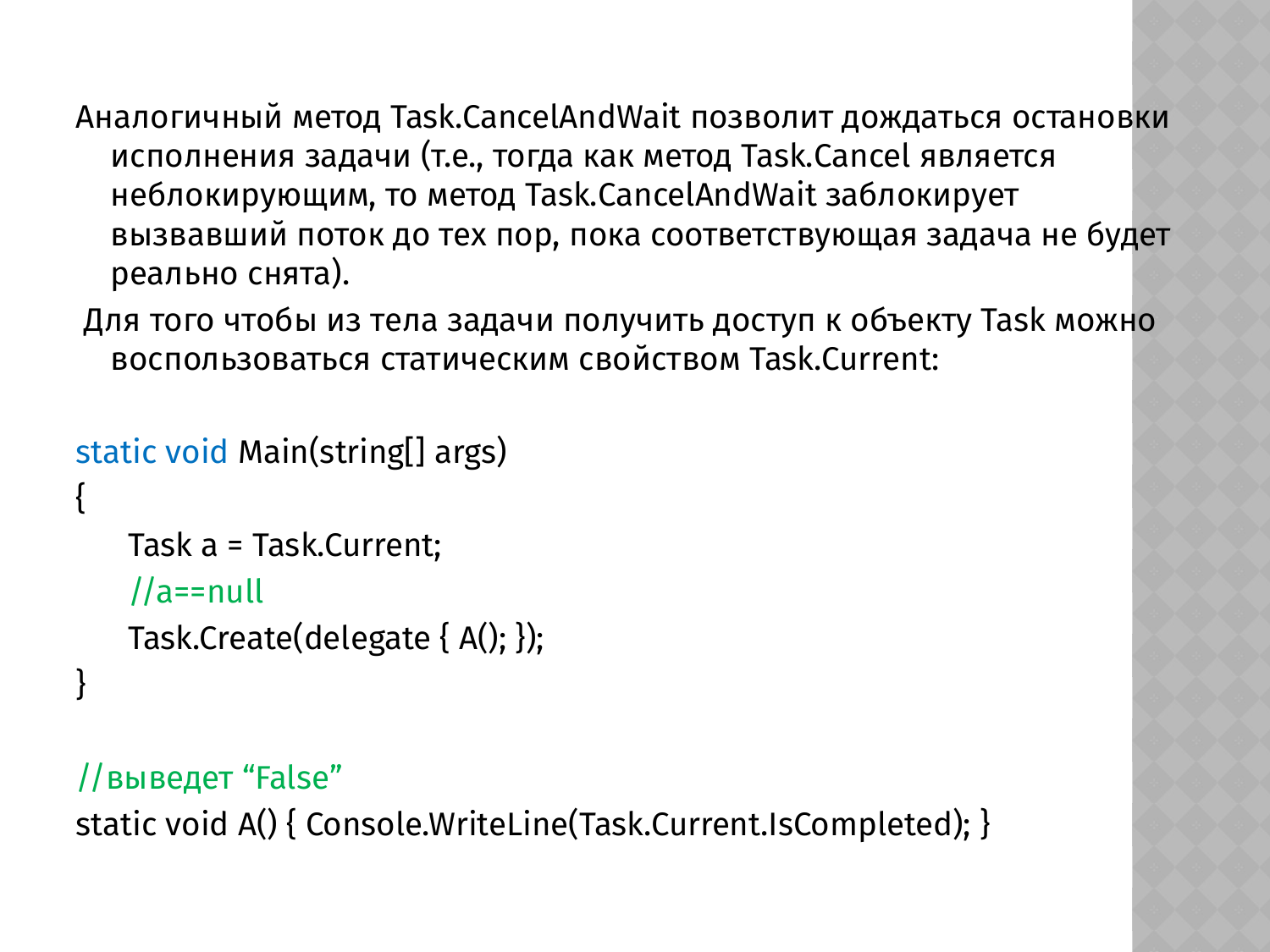

Аналогичный метод Task.CancelAndWait позволит дождаться остановки исполнения задачи (т.е., тогда как метод Task.Cancel является неблокирующим, то метод Task.CancelAndWait заблокирует вызвавший поток до тех пор, пока соответствующая задача не будет реально снята).
 Для того чтобы из тела задачи получить доступ к объекту Task можно воспользоваться статическим свойством Task.Current:

static void Main(string[] args)
{
      Task a = Task.Current;
      //a==null
      Task.Create(delegate { A(); });
}

//выведет “False”
static void A() { Console.WriteLine(Task.Current.IsCompleted); }